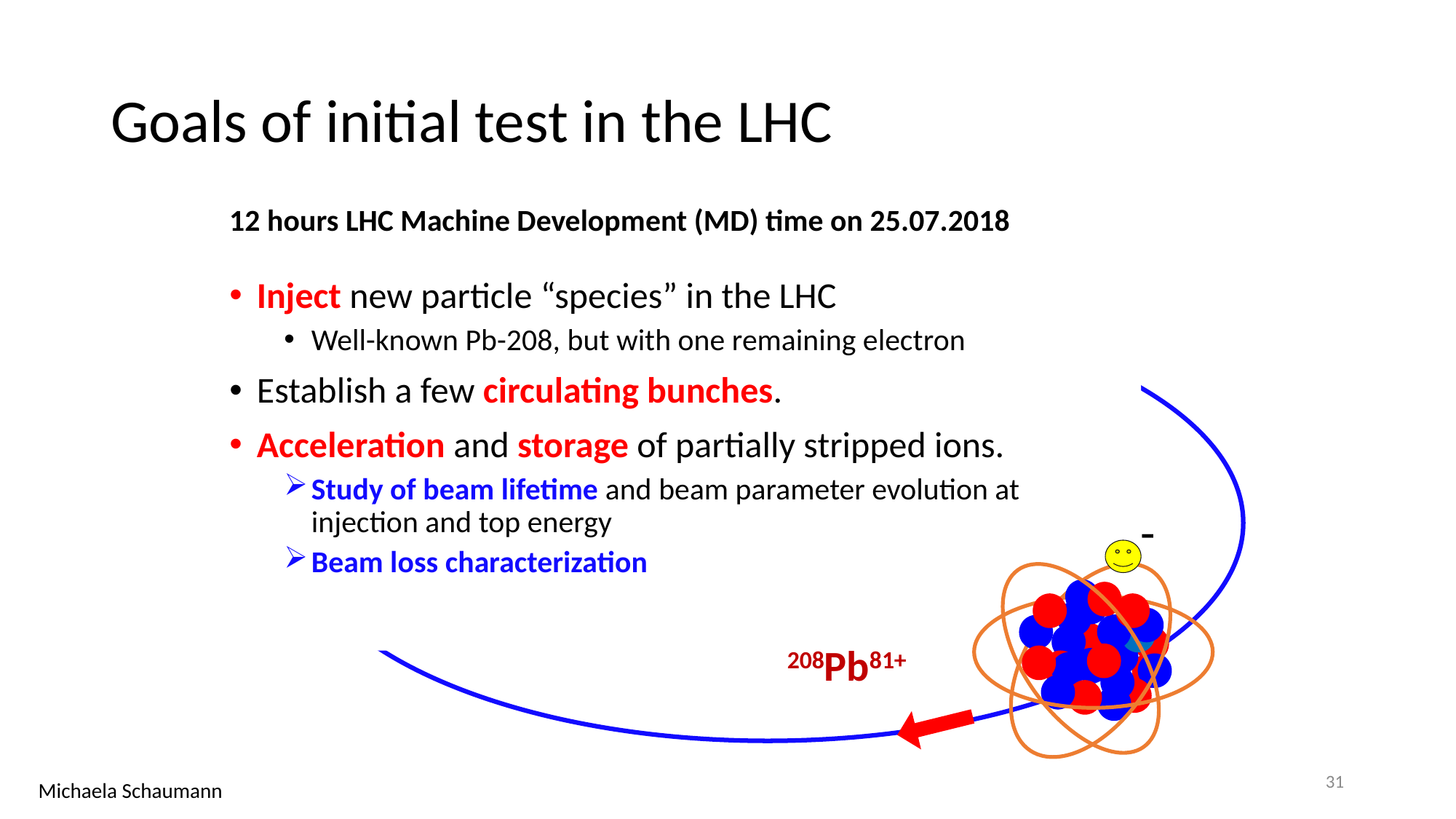

# Goals of initial test in the LHC
12 hours LHC Machine Development (MD) time on 25.07.2018
Inject new particle “species” in the LHC
Well-known Pb-208, but with one remaining electron
Establish a few circulating bunches.
Acceleration and storage of partially stripped ions.
Study of beam lifetime and beam parameter evolution at injection and top energy
Beam loss characterization

-

208Pb81+

31
Michaela Schaumann